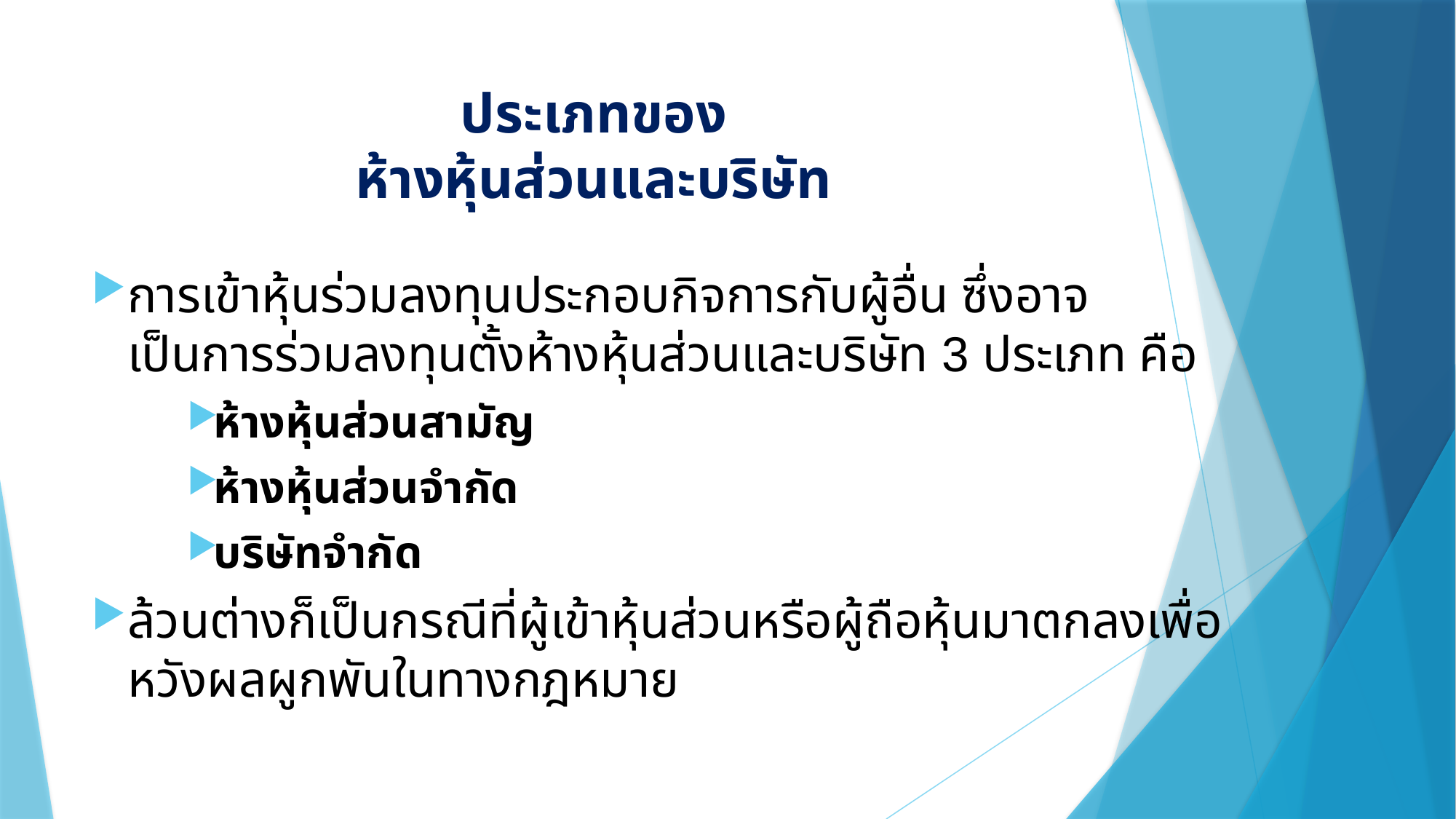

# ประเภทของ ห้างหุ้นส่วนและบริษัท
การเข้าหุ้นร่วมลงทุนประกอบกิจการกับผู้อื่น ซึ่งอาจเป็นการร่วมลงทุนตั้งห้างหุ้นส่วนและบริษัท 3 ประเภท คือ
ห้างหุ้นส่วนสามัญ
ห้างหุ้นส่วนจำกัด
บริษัทจำกัด
ล้วนต่างก็เป็นกรณีที่ผู้เข้าหุ้นส่วนหรือผู้ถือหุ้นมาตกลงเพื่อหวังผลผูกพันในทางกฎหมาย